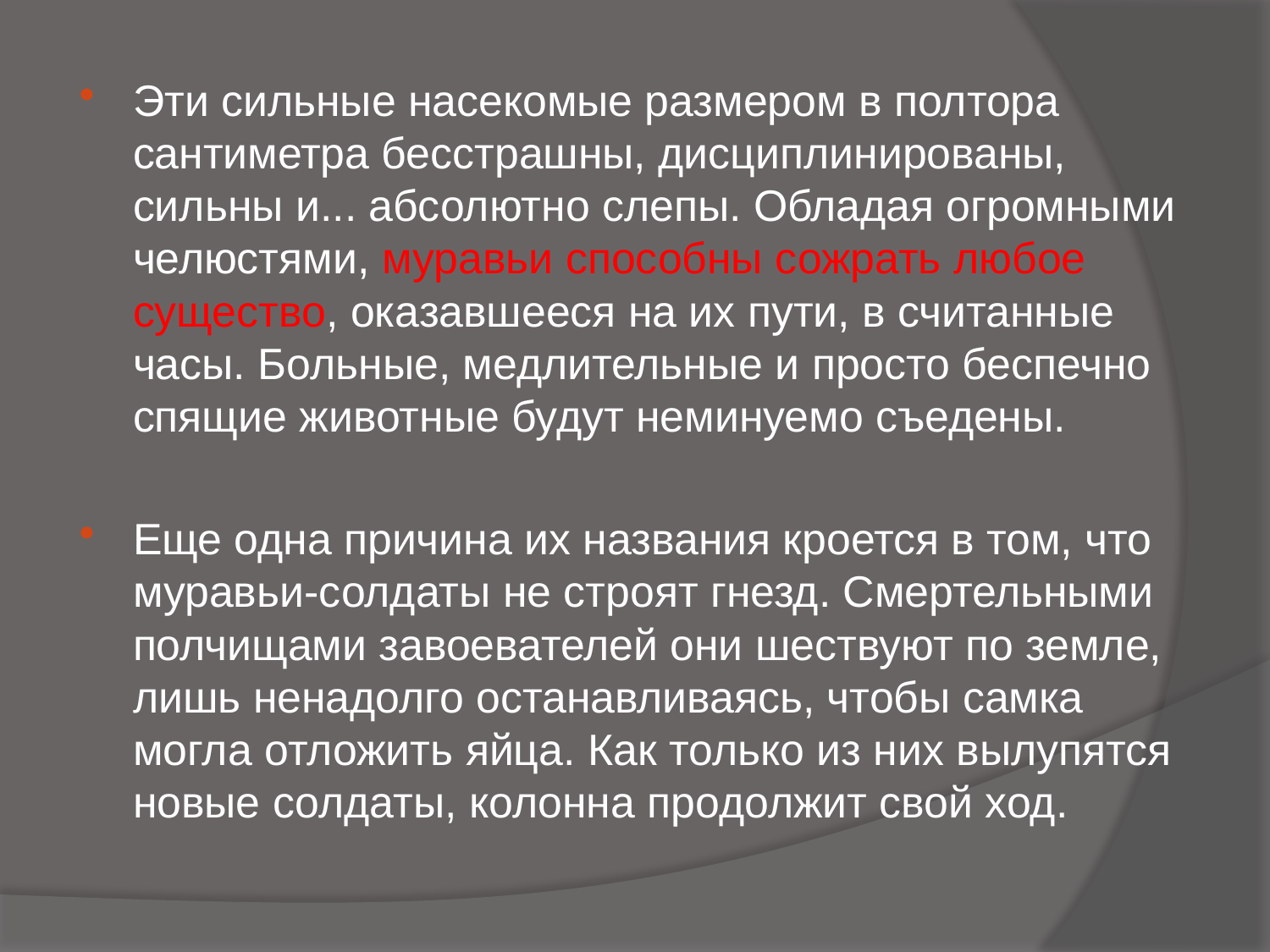

Эти сильные насекомые размером в полтора сантиметра бесстрашны, дисциплинированы, сильны и... абсолютно слепы. Обладая огромными челюстями, муравьи способны сожрать любое существо, оказавшееся на их пути, в считанные часы. Больные, медлительные и просто беспечно спящие животные будут неминуемо съедены.

Еще одна причина их названия кроется в том, что муравьи-солдаты не строят гнезд. Смертельными полчищами завоевателей они шествуют по земле, лишь ненадолго останавливаясь, чтобы самка могла отложить яйца. Как только из них вылупятся новые солдаты, колонна продолжит свой ход.